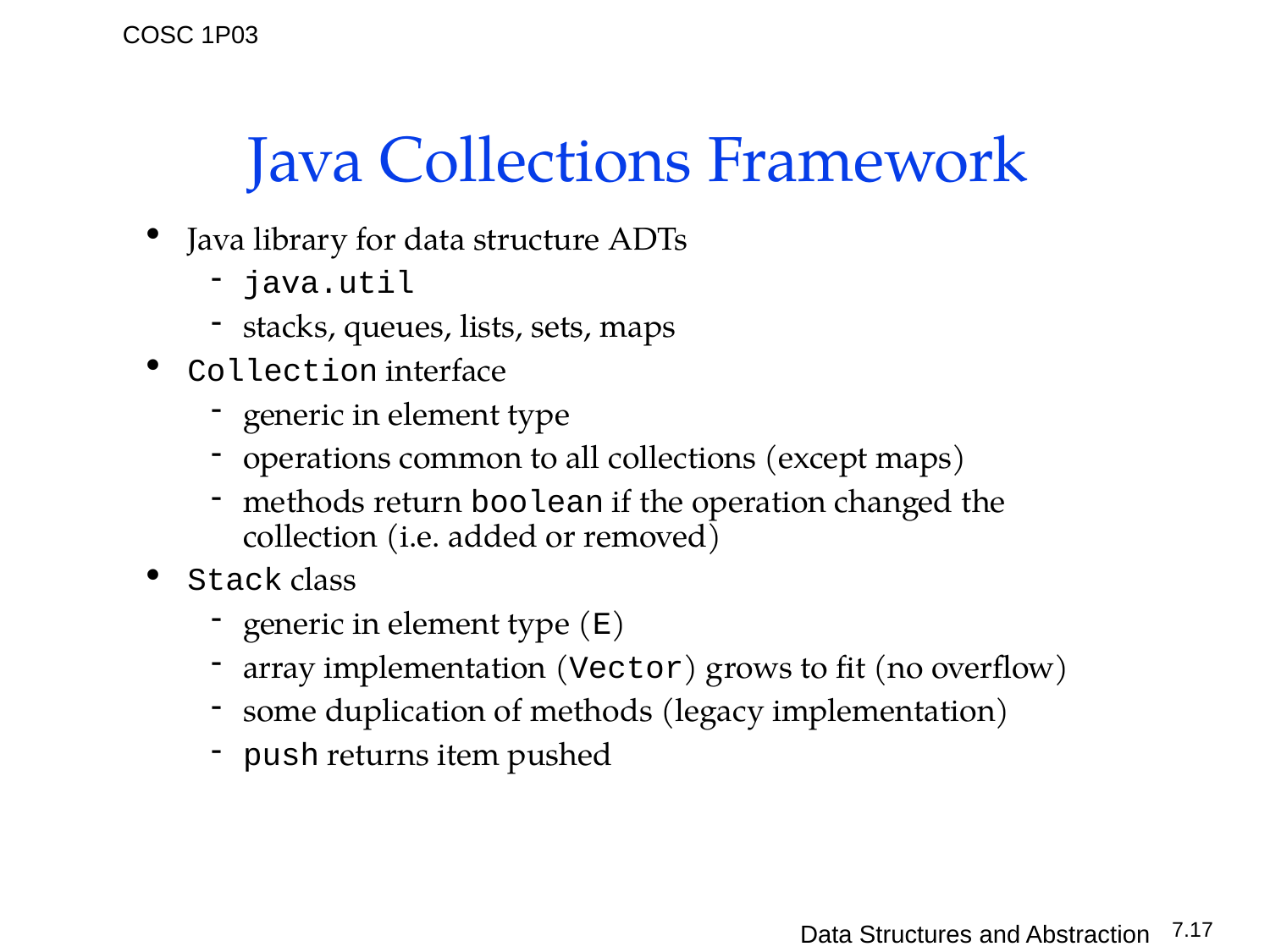

# Java Collections Framework
Java library for data structure ADTs
java.util
stacks, queues, lists, sets, maps
Collection interface
generic in element type
operations common to all collections (except maps)
methods return boolean if the operation changed the collection (i.e. added or removed)
Stack class
generic in element type (E)
array implementation (Vector) grows to fit (no overflow)
some duplication of methods (legacy implementation)
push returns item pushed